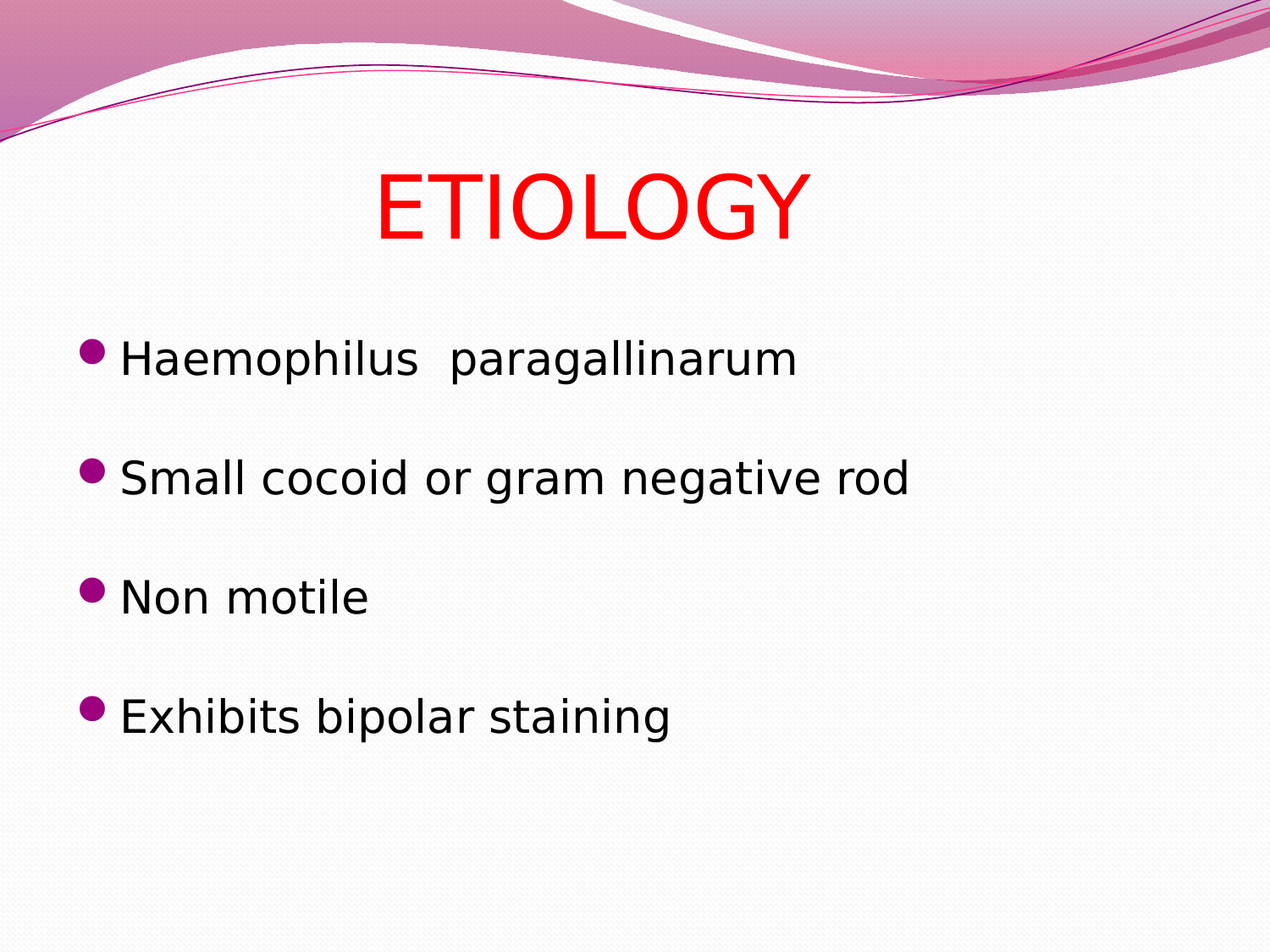

# ETIOLOGY
Haemophilus  paragallinarum
Small cocoid or gram negative rod
Non motile
Exhibits bipolar staining